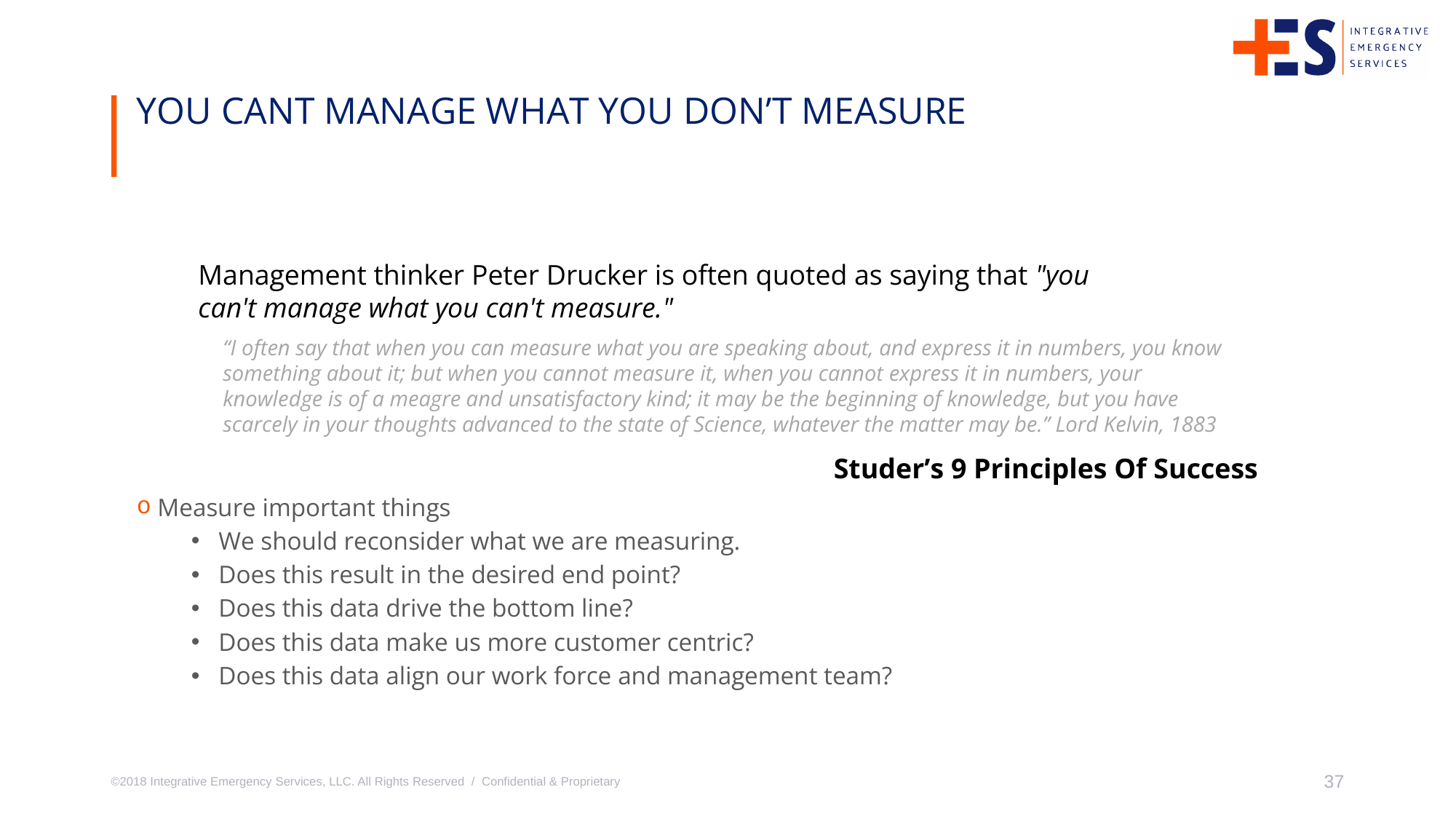

You Cant Manage What You Don’t Measure
Management thinker Peter Drucker is often quoted as saying that "you can't manage what you can't measure."
“I often say that when you can measure what you are speaking about, and express it in numbers, you know something about it; but when you cannot measure it, when you cannot express it in numbers, your knowledge is of a meagre and unsatisfactory kind; it may be the beginning of knowledge, but you have scarcely in your thoughts advanced to the state of Science, whatever the matter may be.” Lord Kelvin, 1883
Studer’s 9 Principles Of Success
Measure important things
We should reconsider what we are measuring.
Does this result in the desired end point?
Does this data drive the bottom line?
Does this data make us more customer centric?
Does this data align our work force and management team?

©2018 Integrative Emergency Services, LLC. All Rights Reserved  /  Confidential & Proprietary

37